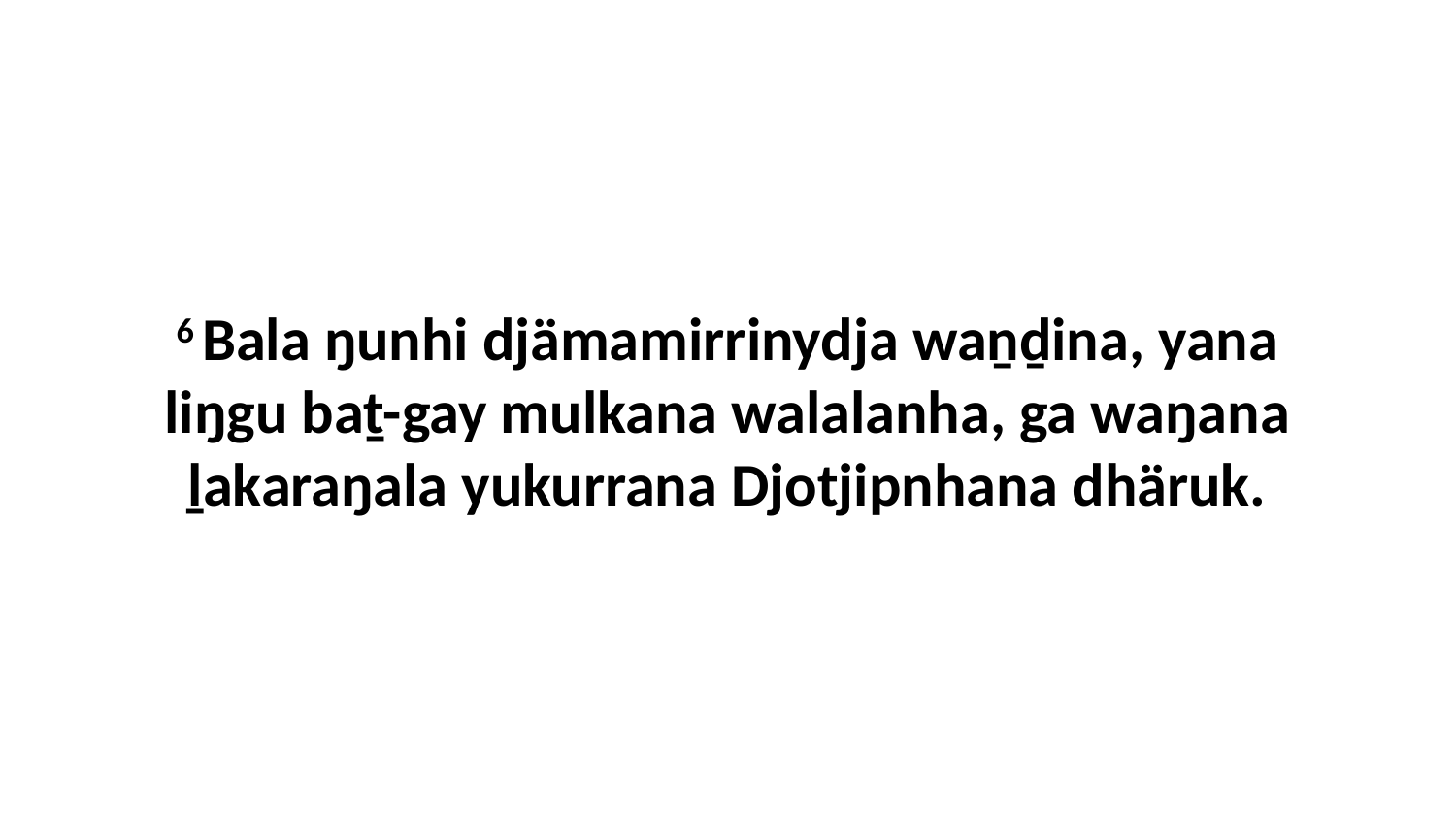

6 Bala ŋunhi djämamirrinydja waṉḏina, yana liŋgu baṯ-gay mulkana walalanha, ga waŋana ḻakaraŋala yukurrana Djotjipnhana dhäruk.